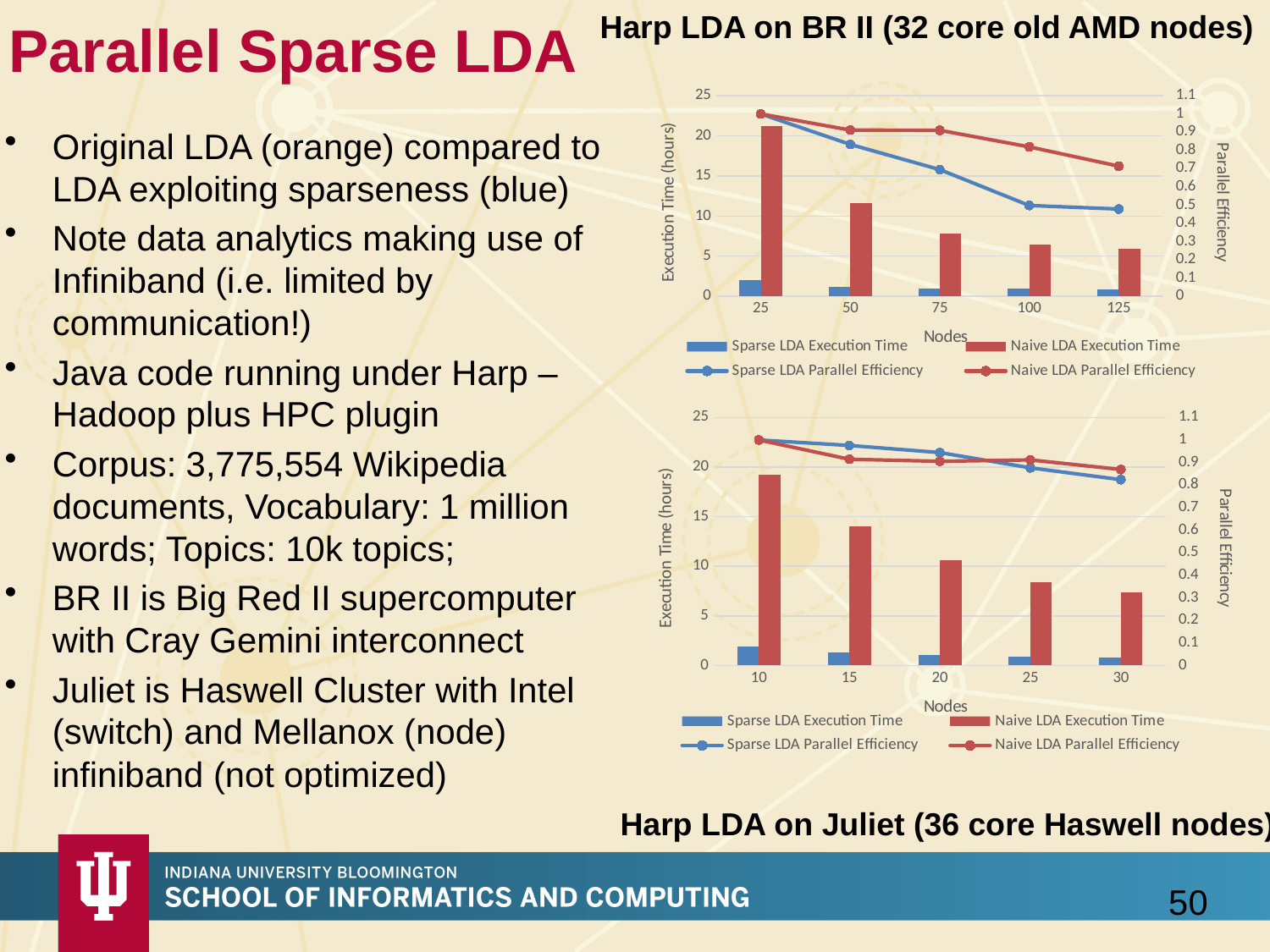

# Parallel Sparse LDA
Harp LDA on BR II (32 core old AMD nodes)

### Chart

| Category | Sparse LDA Execution Time | Naive LDA Execution Time | Sparse LDA Parallel Efficiency | Naive LDA Parallel Efficiency |
|---|---|---|---|---|
| 25 | 1.9754647222222221 | 21.258725833333333 | 1.0 | 1.0 |
| 50 | 1.1859530555555555 | 11.667688055555557 | 0.832859577775118 | 0.9110084933754728 |
| 75 | 0.9479211111111111 | 7.784536388888888 | 0.6946656562684737 | 0.9102972342140835 |
| 100 | 0.9917338888888889 | 6.486018888888889 | 0.49798255972564326 | 0.8194057941209271 |
| 125 | 0.8255127777777778 | 5.9587075 | 0.47860306355039933 | 0.7135348004020446 |
Original LDA (orange) compared to LDA exploiting sparseness (blue)
Note data analytics making use of Infiniband (i.e. limited by communication!)
Java code running under Harp – Hadoop plus HPC plugin
Corpus: 3,775,554 Wikipedia documents, Vocabulary: 1 million words; Topics: 10k topics;
BR II is Big Red II supercomputer with Cray Gemini interconnect
Juliet is Haswell Cluster with Intel (switch) and Mellanox (node) infiniband (not optimized)

### Chart

| Category | Sparse LDA Execution Time | Naive LDA Execution Time | Sparse LDA Parallel Efficiency | Naive LDA Parallel Efficiency |
|---|---|---|---|---|
| 10 | 1.9231555555555555 | 19.212878611111112 | 1.0 | 1.0 |
| 15 | 1.3142900000000002 | 14.009014166666667 | 0.9755105065881226 | 0.9143102853887999 |
| 20 | 1.0185580555555556 | 10.609790833333335 | 0.9440578988433813 | 0.9054315449249484 |
| 25 | 0.877945 | 8.430642777777777 | 0.876207760420325 | 0.9115736067837716 |
| 30 | 0.7778897222222222 | 7.3704905555555555 | 0.8240909135816047 | 0.8689099893823339 |
Harp LDA on Juliet (36 core Haswell nodes)

50